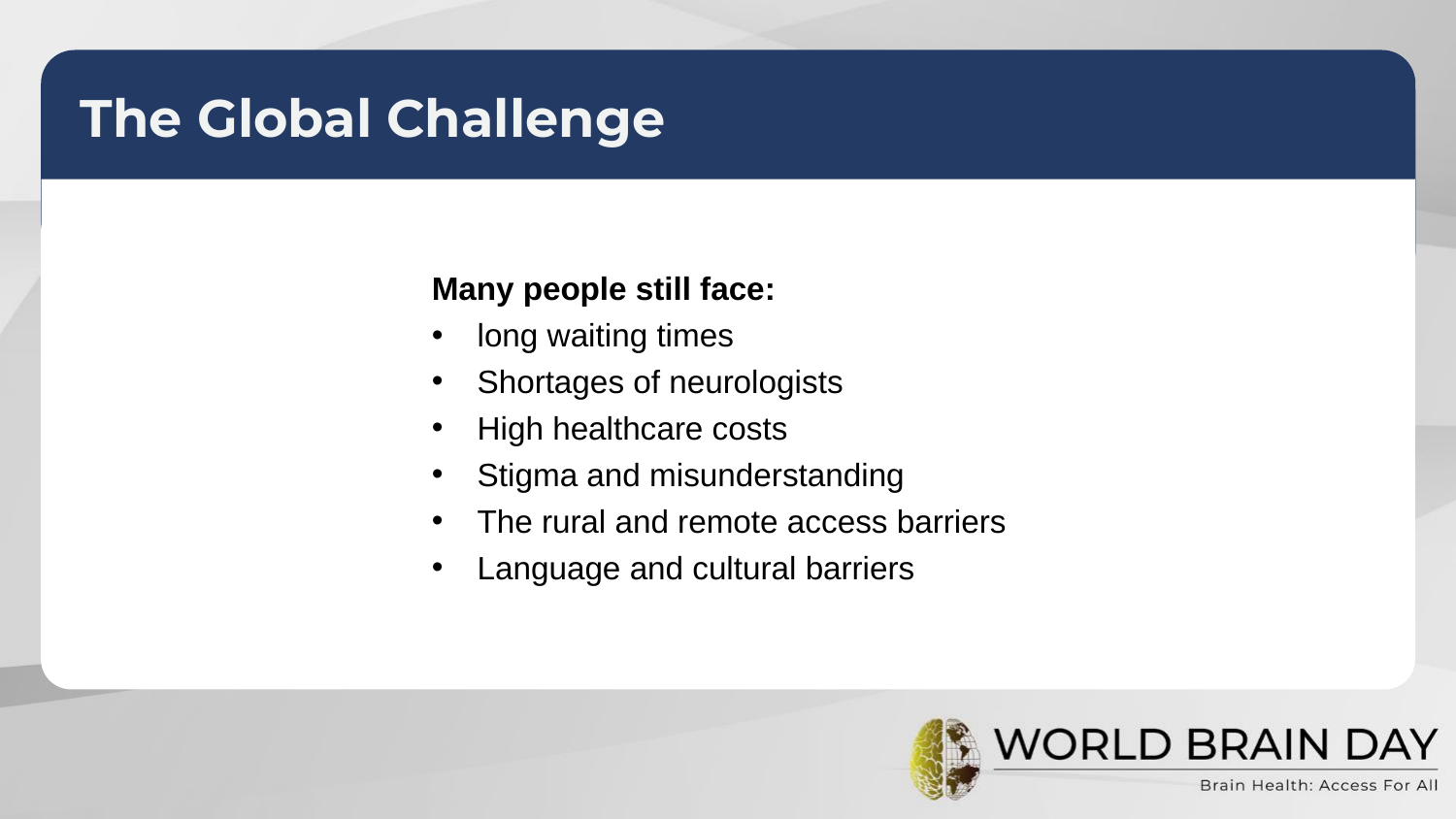

The Global Challenge
Many people still face:
long waiting times
Shortages of neurologists
High healthcare costs
Stigma and misunderstanding
The rural and remote access barriers
Language and cultural barriers